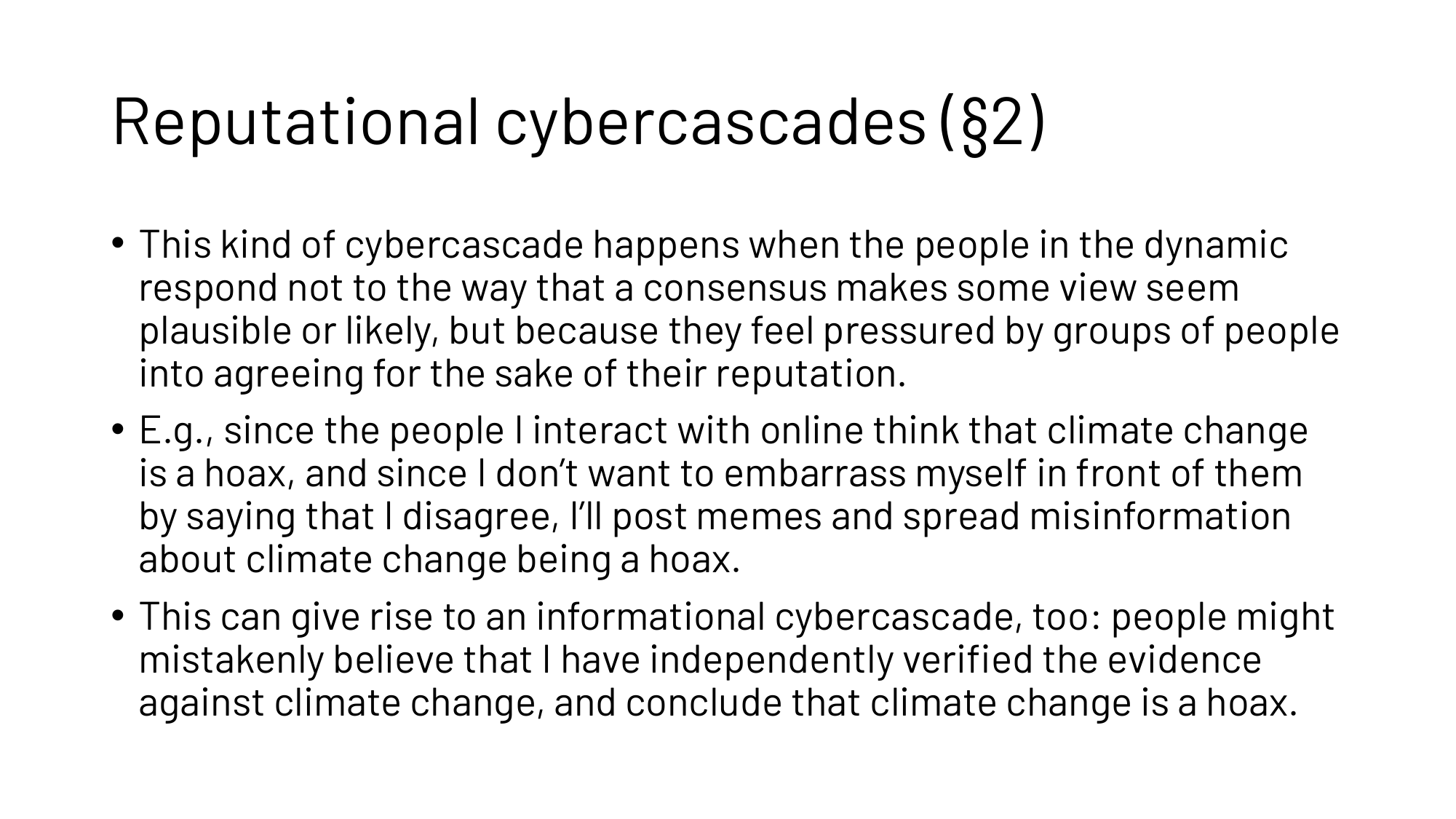

# Reputational cybercascades (§2)
This kind of cybercascade happens when the people in the dynamic respond not to the way that a consensus makes some view seem plausible or likely, but because they feel pressured by groups of people into agreeing for the sake of their reputation.
E.g., since the people I interact with online think that climate change is a hoax, and since I don’t want to embarrass myself in front of them by saying that I disagree, I’ll post memes and spread misinformation about climate change being a hoax.
This can give rise to an informational cybercascade, too: people might mistakenly believe that I have independently verified the evidence against climate change, and conclude that climate change is a hoax.